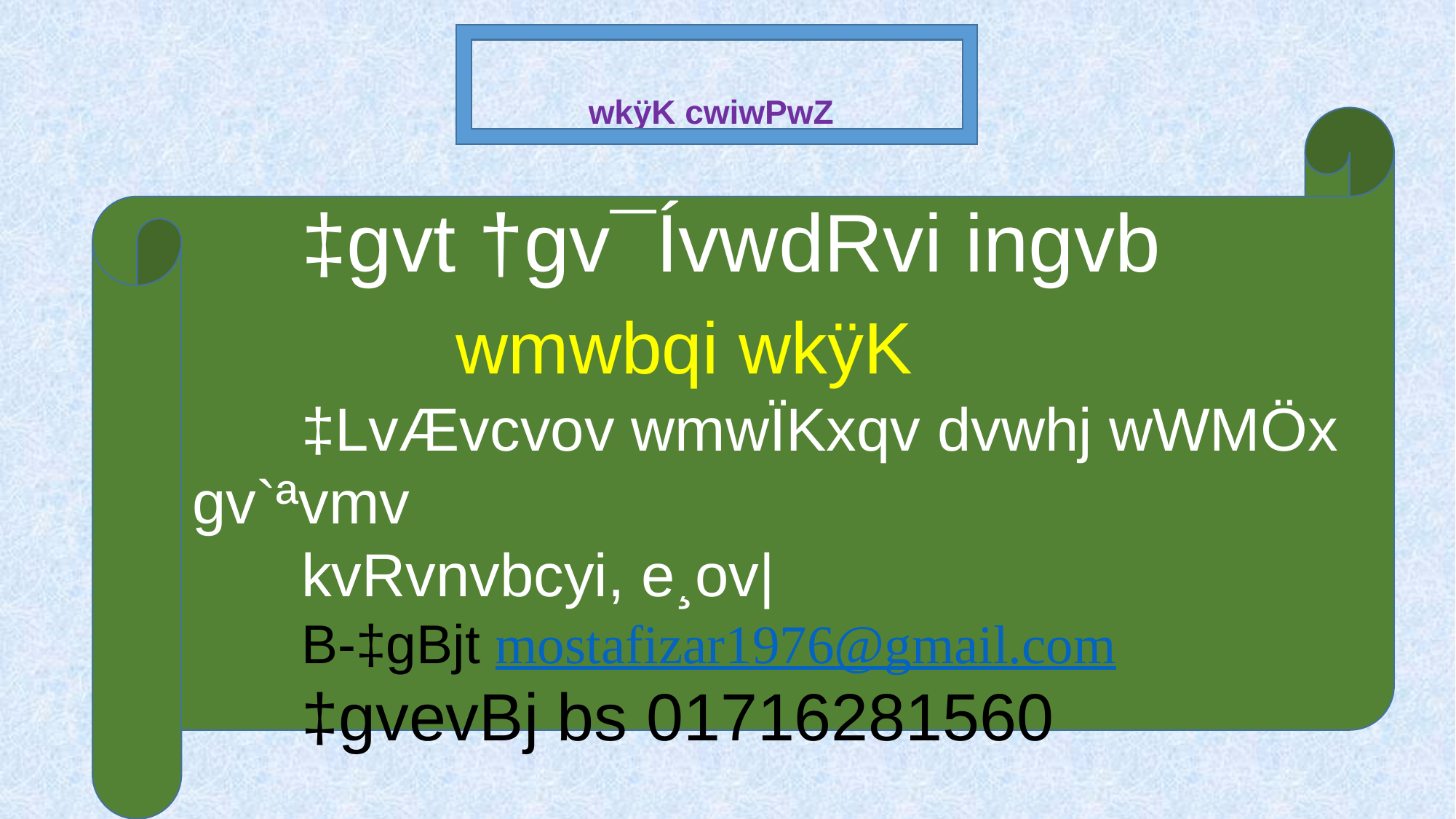

# wkÿK cwiwPwZ
	‡gvt †gv¯ÍvwdRvi ingvb
		  wmwbqi wkÿK
	‡LvÆvcvov wmwÏKxqv dvwhj wWMÖx gv`ªvmv
	kvRvnvbcyi, e¸ov|
	B-‡gBjt mostafizar1976@gmail.com
	‡gvevBj bs 01716281560